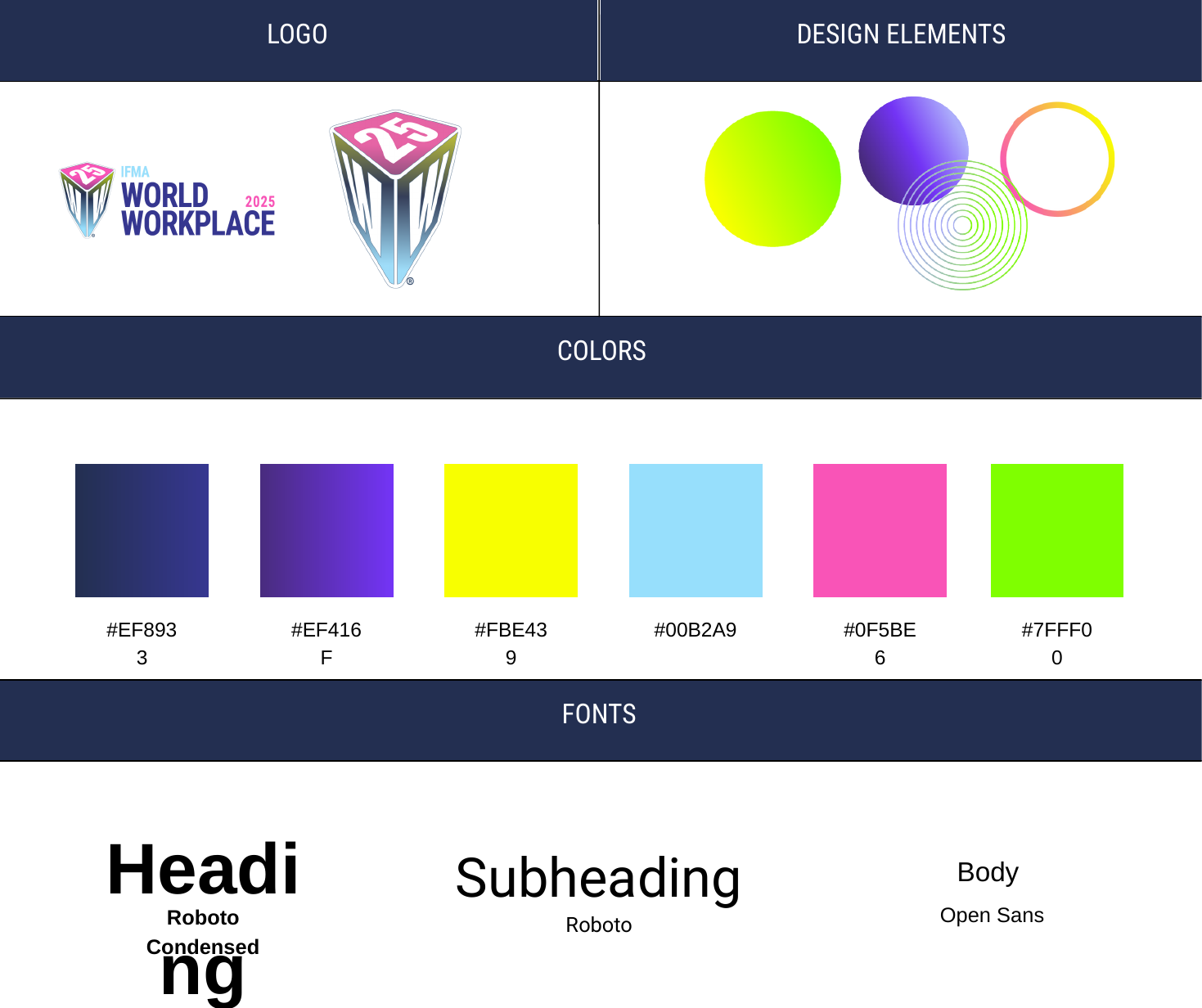

LOGO

DESIGN ELEMENTS

COLORS

#EF8933
#EF416F
#FBE439
#00B2A9
#0F5BE6
#7FFF00

FONTS
Heading
Subheading
Body
Open Sans
Roboto Condensed
Roboto
Heading